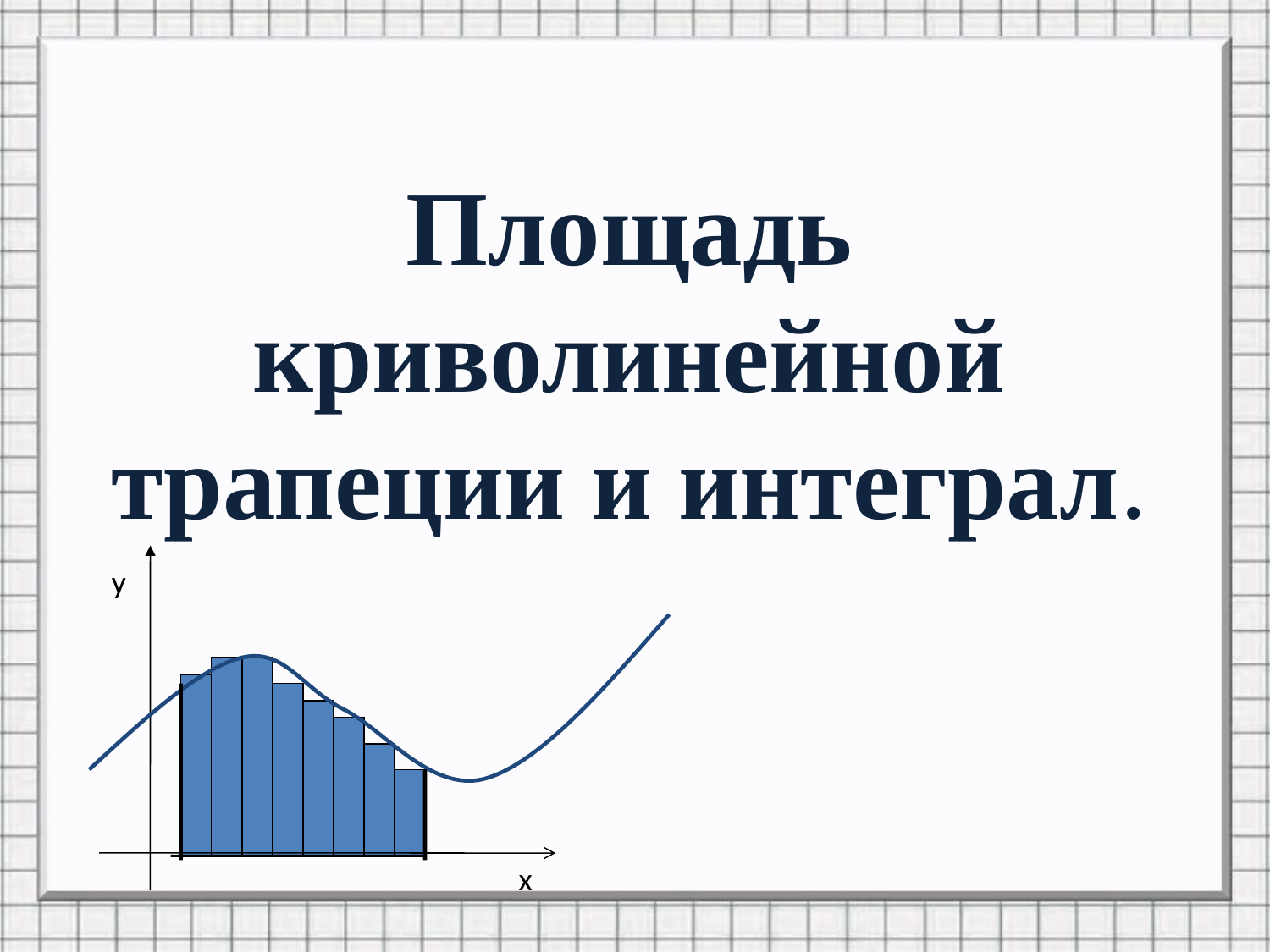

Площадь криволинейной трапеции и интеграл.

у
х